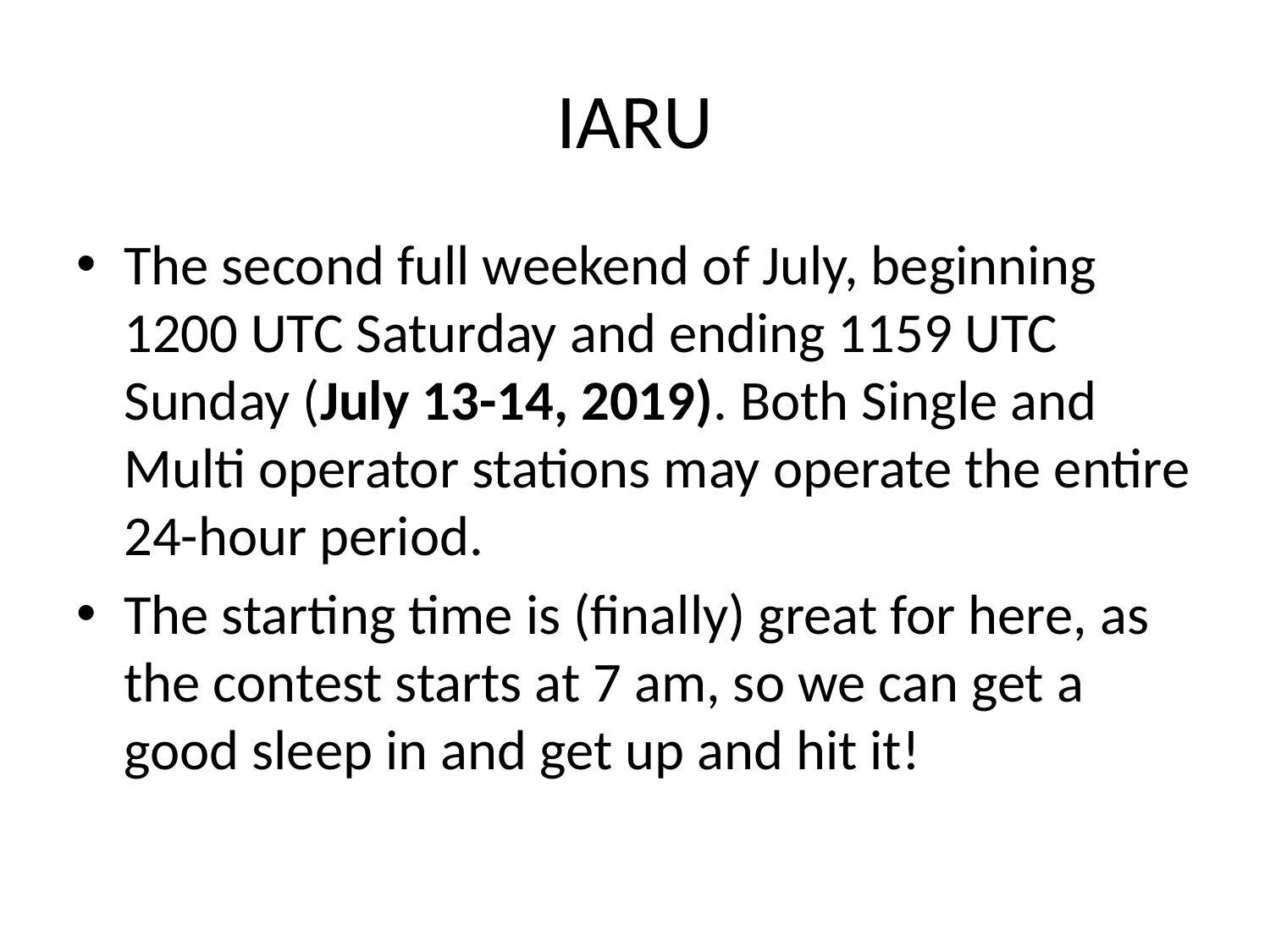

# IARU
The second full weekend of July, beginning 1200 UTC Saturday and ending 1159 UTC Sunday (July 13-14, 2019). Both Single and Multi operator stations may operate the entire 24-hour period.
The starting time is (finally) great for here, as the contest starts at 7 am, so we can get a good sleep in and get up and hit it!